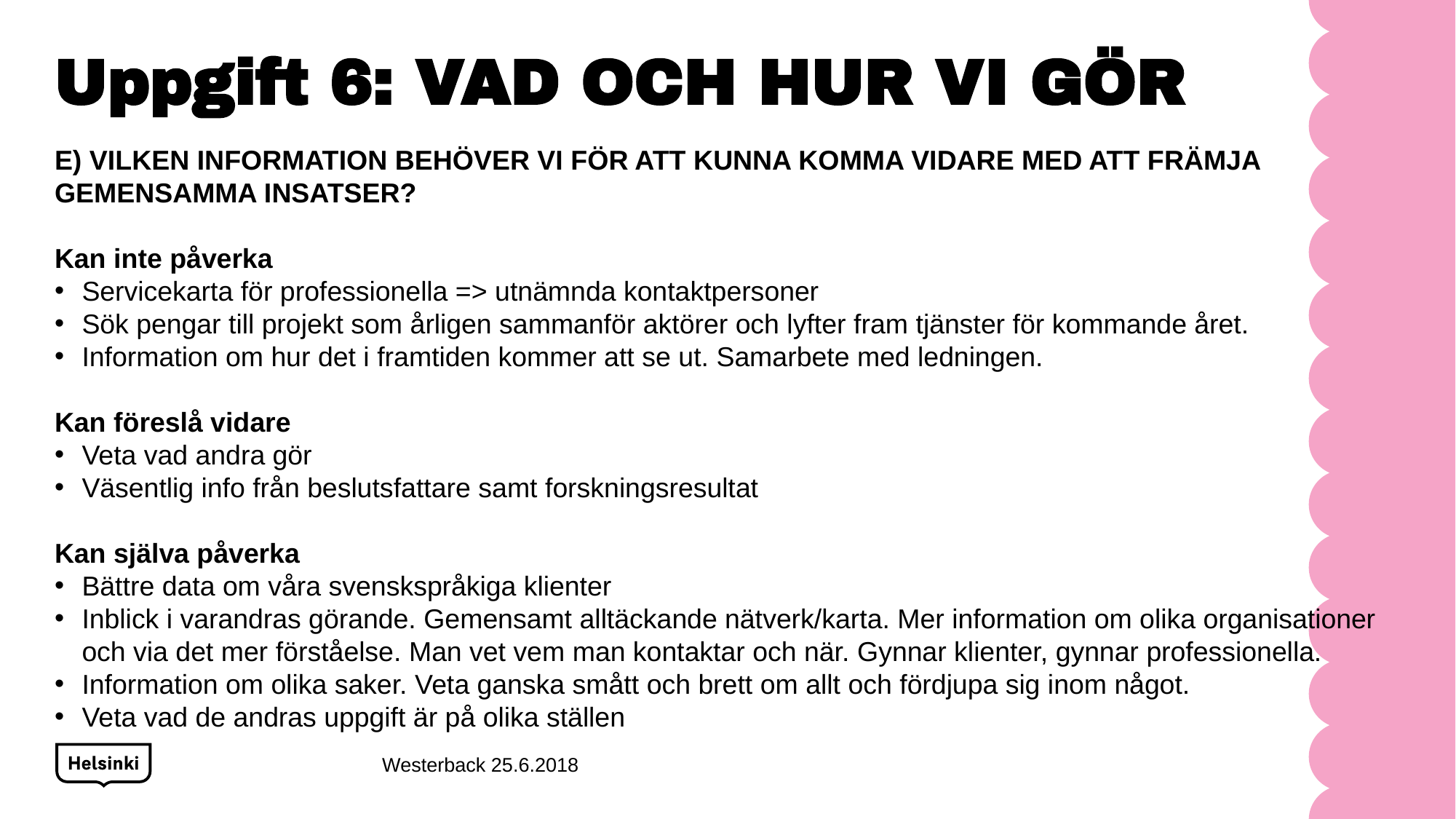

# Uppgift 6: VAD OCH HUR VI GÖR
E) VILKEN INFORMATION BEHÖVER VI FÖR ATT KUNNA KOMMA VIDARE MED ATT FRÄMJA GEMENSAMMA INSATSER?

Kan inte påverka
Servicekarta för professionella => utnämnda kontaktpersoner
Sök pengar till projekt som årligen sammanför aktörer och lyfter fram tjänster för kommande året.
Information om hur det i framtiden kommer att se ut. Samarbete med ledningen.

Kan föreslå vidare
Veta vad andra gör
Väsentlig info från beslutsfattare samt forskningsresultat

Kan själva påverka
Bättre data om våra svenskspråkiga klienter
Inblick i varandras görande. Gemensamt alltäckande nätverk/karta. Mer information om olika organisationer och via det mer förståelse. Man vet vem man kontaktar och när. Gynnar klienter, gynnar professionella.
Information om olika saker. Veta ganska smått och brett om allt och fördjupa sig inom något.
Veta vad de andras uppgift är på olika ställen

Westerback 25.6.2018